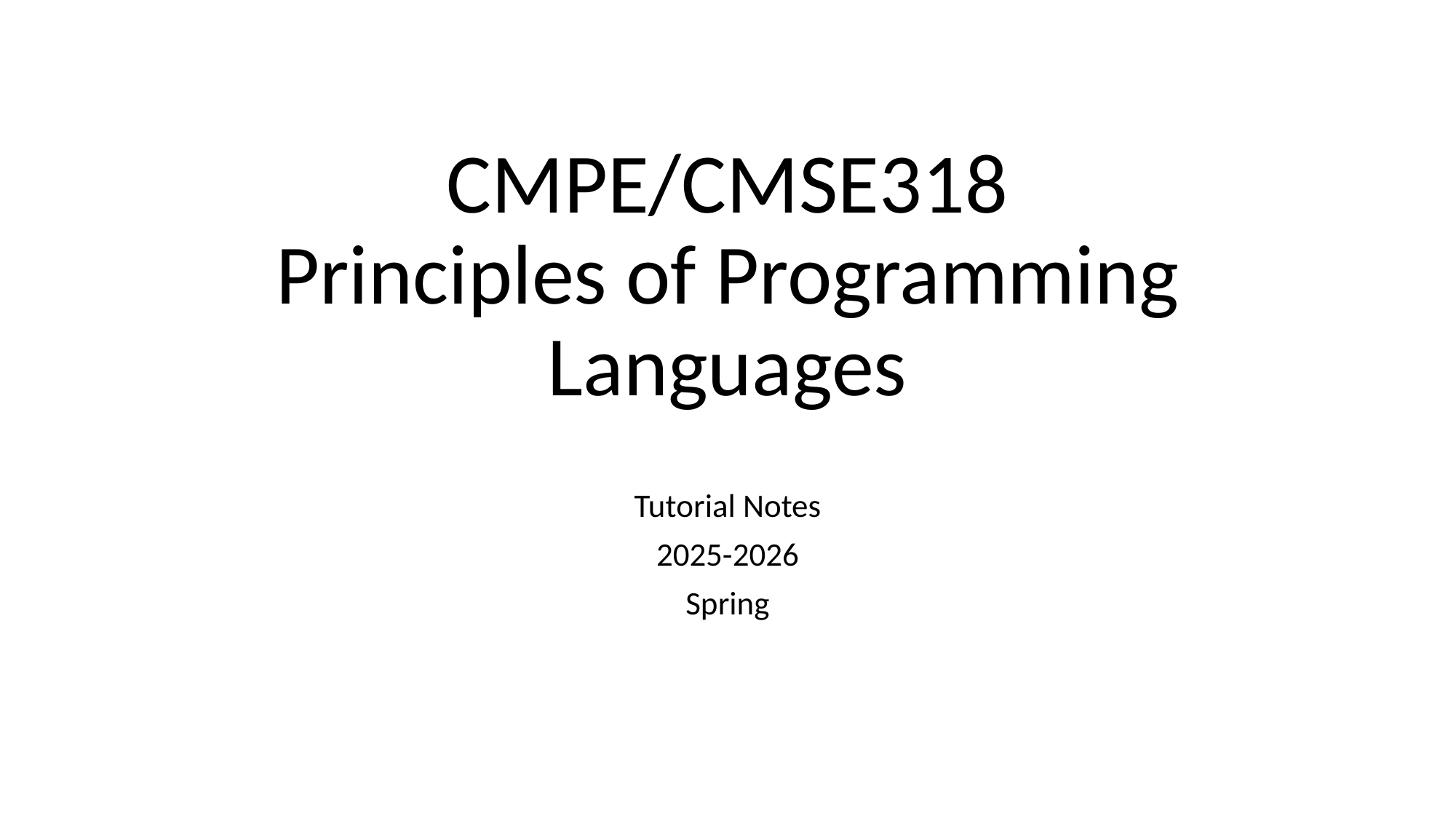

# CMPE/CMSE318 Principles of Programming Languages

Tutorial Notes
2025-2026
Spring